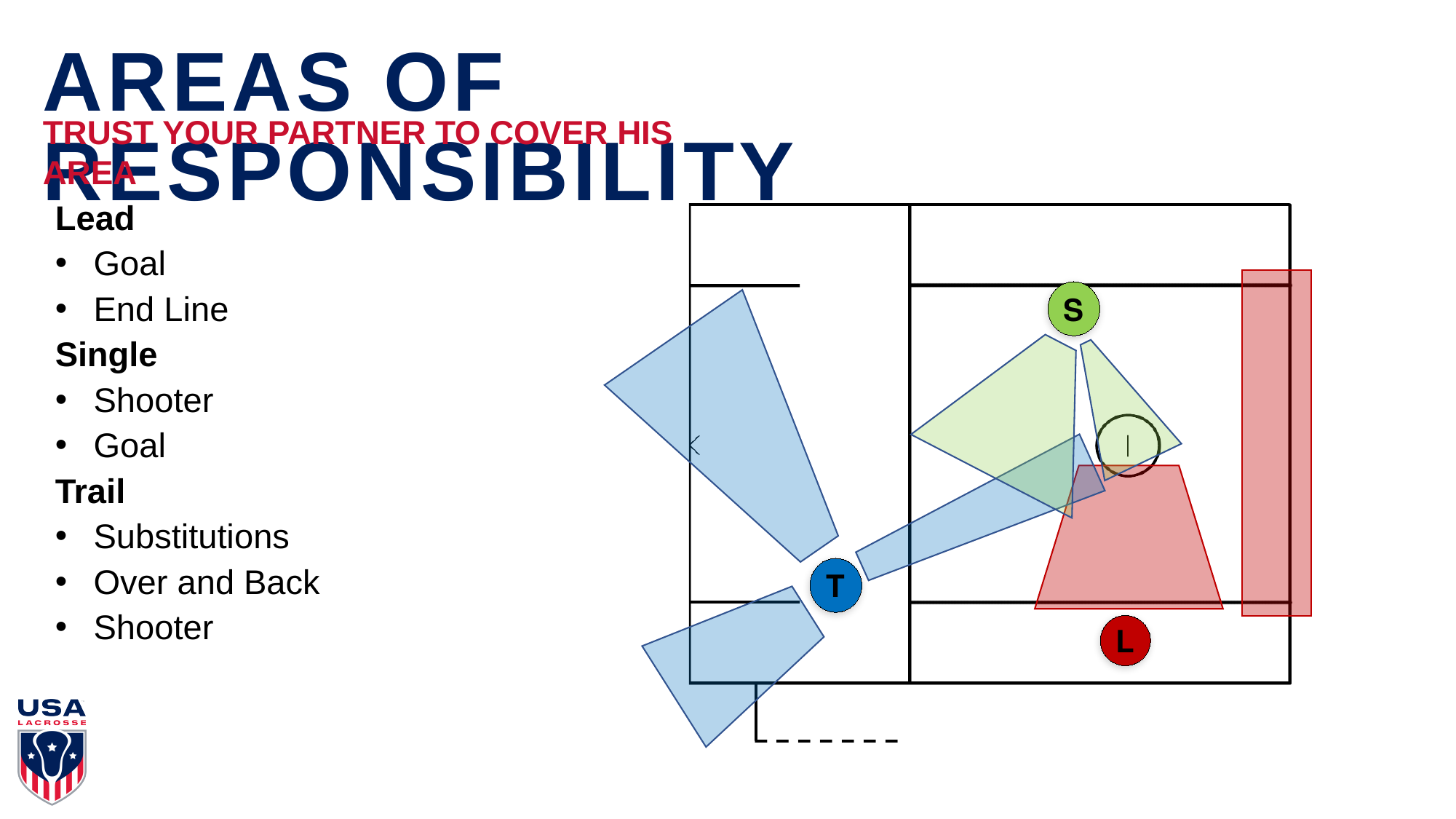

# AREAS OF RESPONSIBILITY
TRUST YOUR PARTNER TO COVER HIS AREA
Lead
Goal
End Line
Single
Shooter
Goal
Trail
Substitutions
Over and Back
Shooter

S

T

L